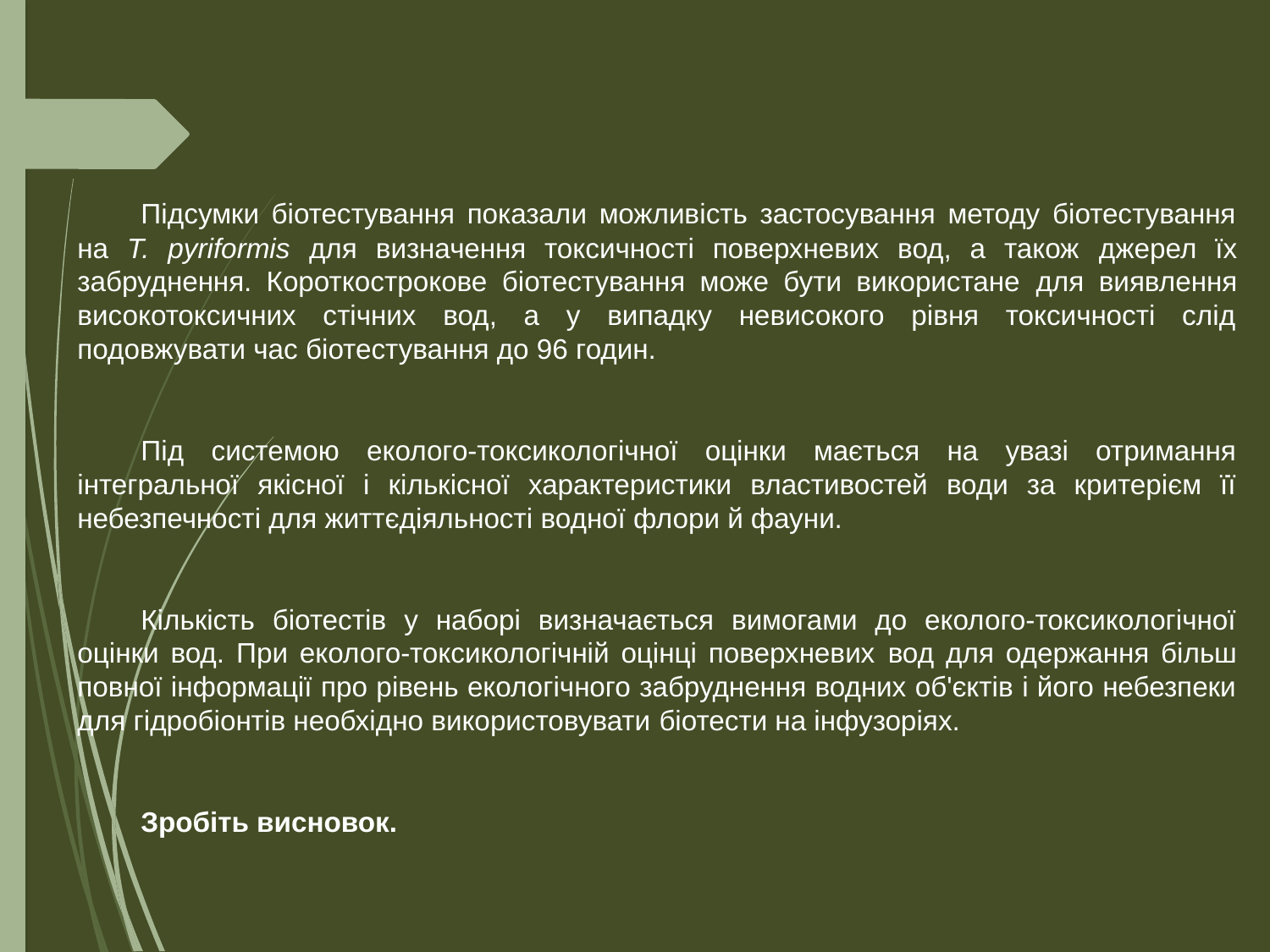

Підсумки біотестування показали можливість застосування методу біотестування на T. pyriformis для визначення токсичності поверхневих вод, а також джерел їх забруднення. Короткострокове біотестування може бути використане для виявлення високотоксичних стічних вод, а у випадку невисокого рівня токсичності слід подовжувати час біотестування до 96 годин.

Під системою еколого-токсикологічної оцінки мається на увазі отримання інтегральної якісної і кількісної характеристики властивостей води за критерієм її небезпечності для життєдіяльності водної флори й фауни.

Кількість біотестів у наборі визначається вимогами до еколого-токсикологічної оцінки вод. При еколого-токсикологічній оцінці поверхневих вод для одержання більш повної інформації про рівень екологічного забруднення водних об'єктів і його небезпеки для гідробіонтів необхідно використовувати біотести на інфузоріях.

Зробіть висновок.